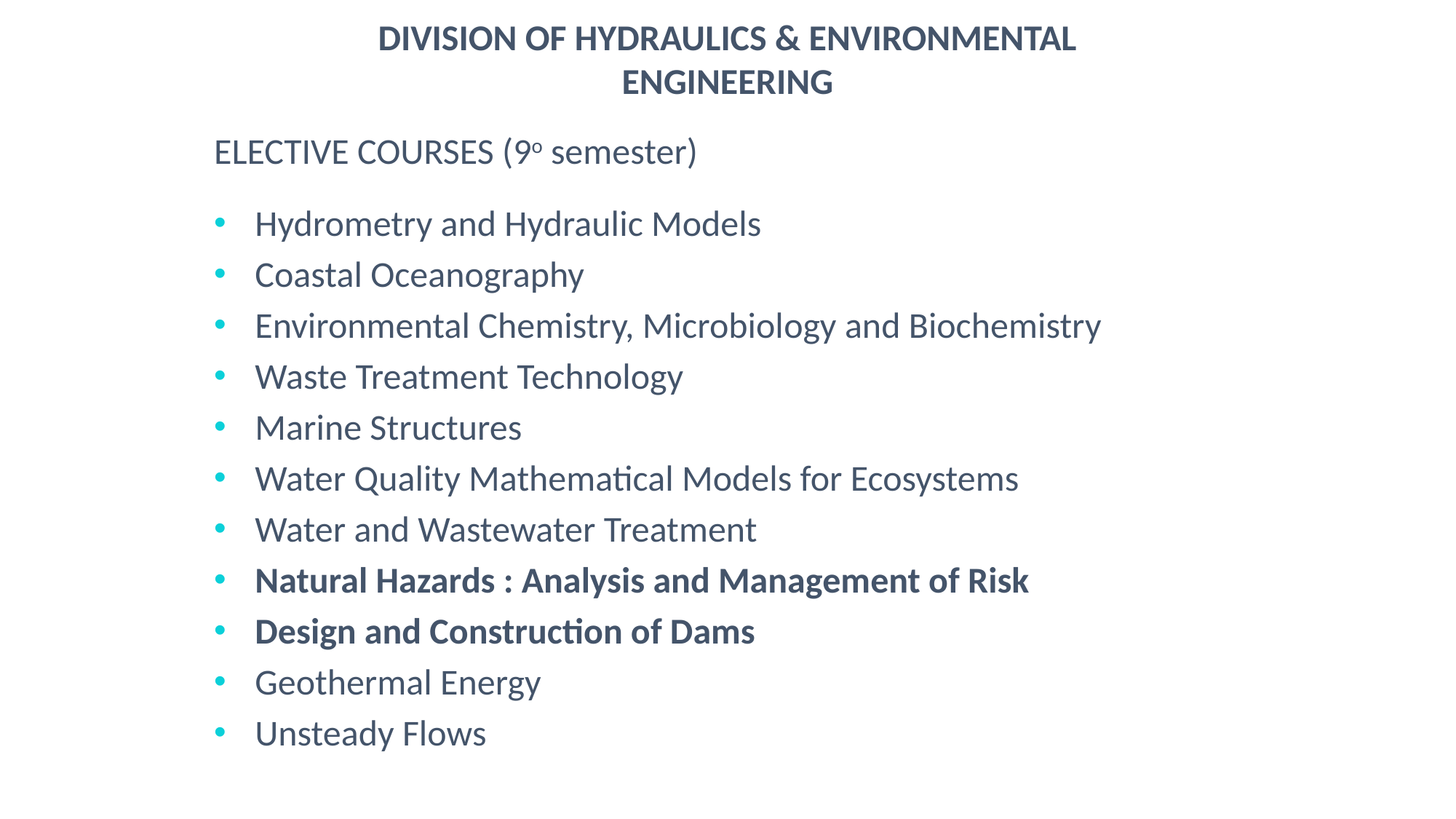

DIVISION OF HYDRAULICS & ENVIRONMENTAL ENGINEERING
ELECTIVE COURSES (9o semester)

Hydrometry and Hydraulic Models
Coastal Oceanography
Environmental Chemistry, Microbiolοgy and Biochemistry
Waste Treatment Technology
Marine Structures
Water Quality Mathematical Models for Ecosystems
Water and Wastewater Treatment
Natural Hazards : Analysis and Management of Risk
Design and Construction of Dams
Geothermal Energy
Unsteady Flows